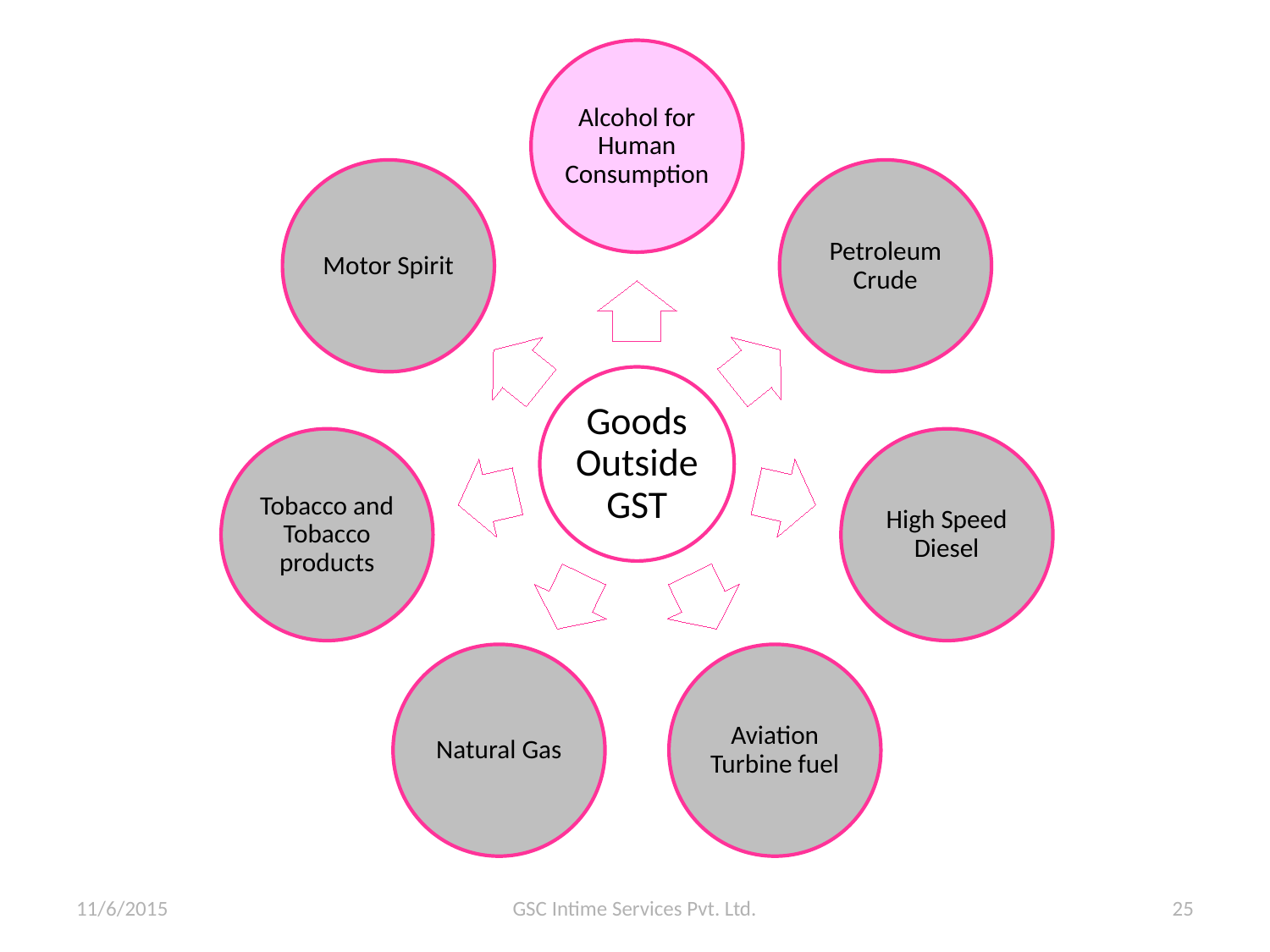

Goods Outside GST

Alcohol for Human Consumption

Petroleum Crude

High Speed Diesel

Aviation Turbine fuel

Natural Gas

Tobacco and Tobacco products

Motor Spirit
#
11/6/2015
GSC Intime Services Pvt. Ltd.
25